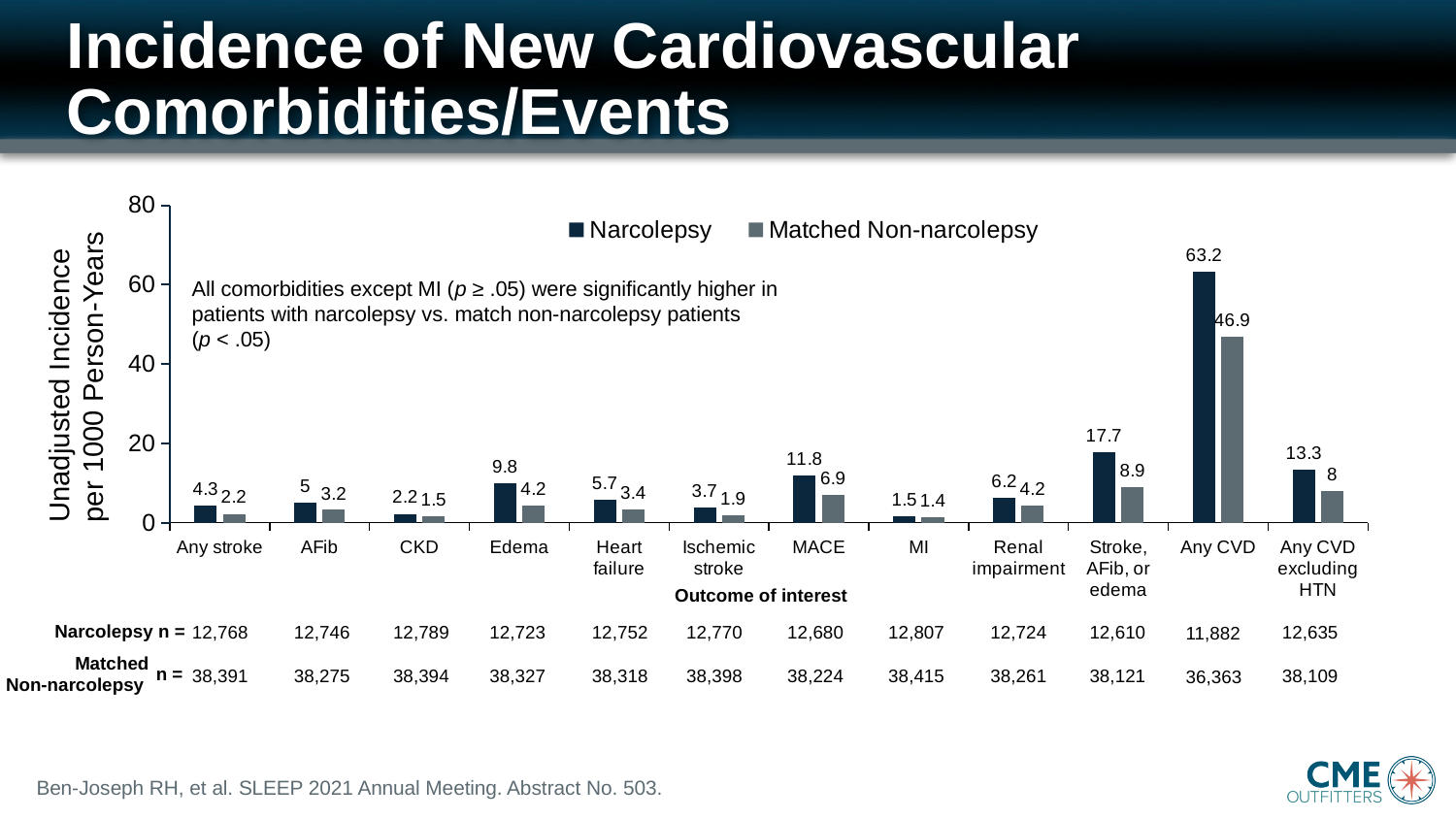

# Incidence of New Cardiovascular  Comorbidities/Events

### Chart

| Category | Narcolepsy | Matched Non-narcolepsy |
|---|---|---|
| Any stroke | 4.3 | 2.2 |
| AFib | 5.0 | 3.2 |
| CKD | 2.2 | 1.5 |
| Edema | 9.8 | 4.2 |
| Heart failure | 5.7 | 3.4 |
| Ischemic stroke | 3.7 | 1.9 |
| MACE | 11.8 | 6.9 |
| MI | 1.5 | 1.4 |
| Renal impairment | 6.2 | 4.2 |
| Stroke, AFib, or edema | 17.7 | 8.9 |
| Any CVD | 63.2 | 46.9 |
| Any CVD excluding HTN | 13.3 | 8.0 |
All comorbidities except MI (p ≥ .05) were significantly higher in patients with narcolepsy vs. match non-narcolepsy patients
(p < .05)
Unadjusted Incidence
per 1000 Person-Years
Outcome of interest
Narcolepsy n =
12,635
38,109
12,724
38,261
12,610
38,121
12,680
38,224
12,807
38,415
12,752
38,318
12,770
38,398
12,789
38,394
12,723
38,327
12,746
38,275
12,768
38,391
11,882
36,363
Matched
Non-narcolepsy
n =
Ben-Joseph RH, et al. SLEEP 2021 Annual Meeting. Abstract No. 503.